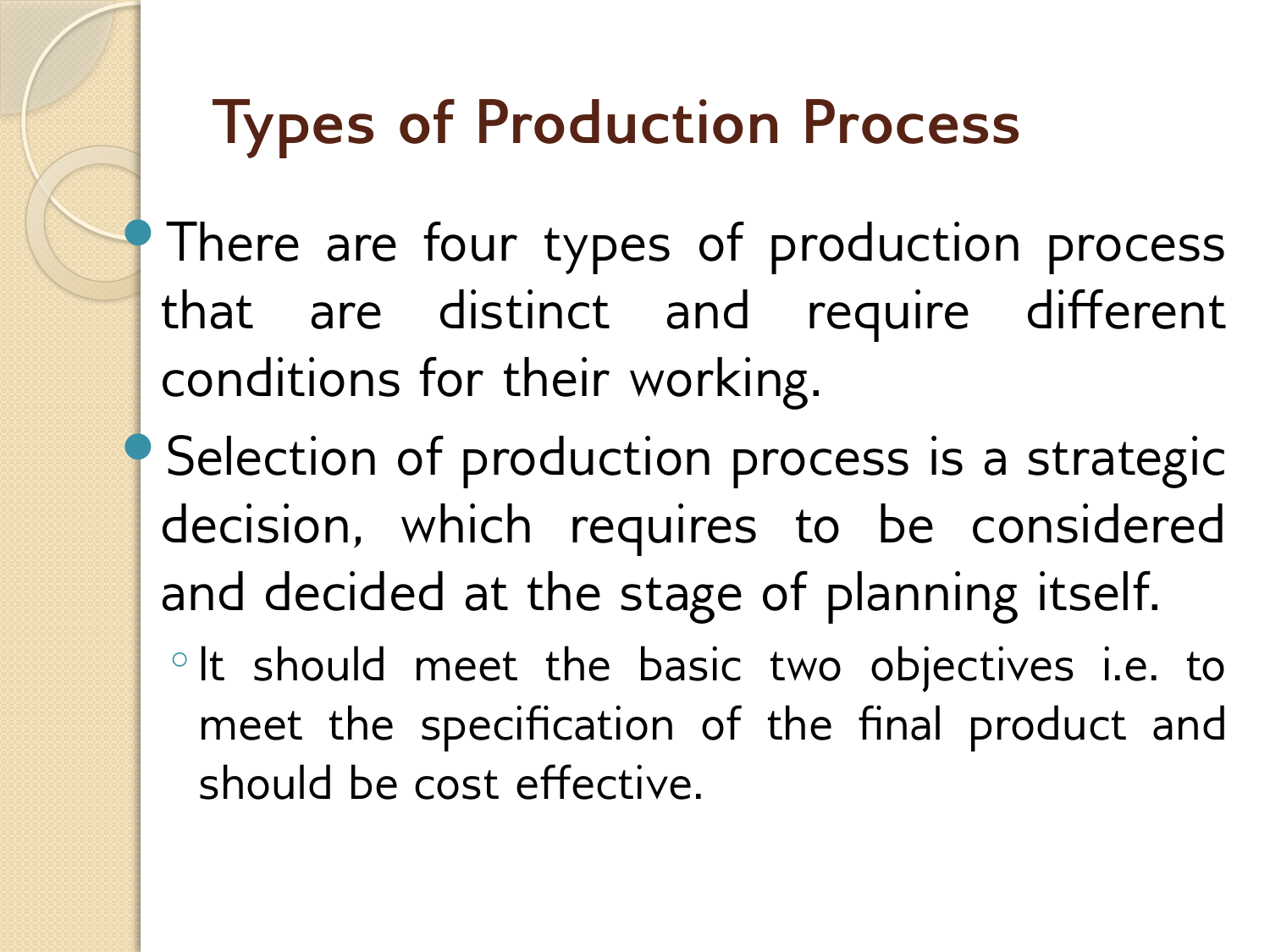

# Types of Production Process
There are four types of production process that are distinct and require different conditions for their working.
Selection of production process is a strategic decision, which requires to be considered and decided at the stage of planning itself.
It should meet the basic two objectives i.e. to meet the specification of the final product and should be cost effective.